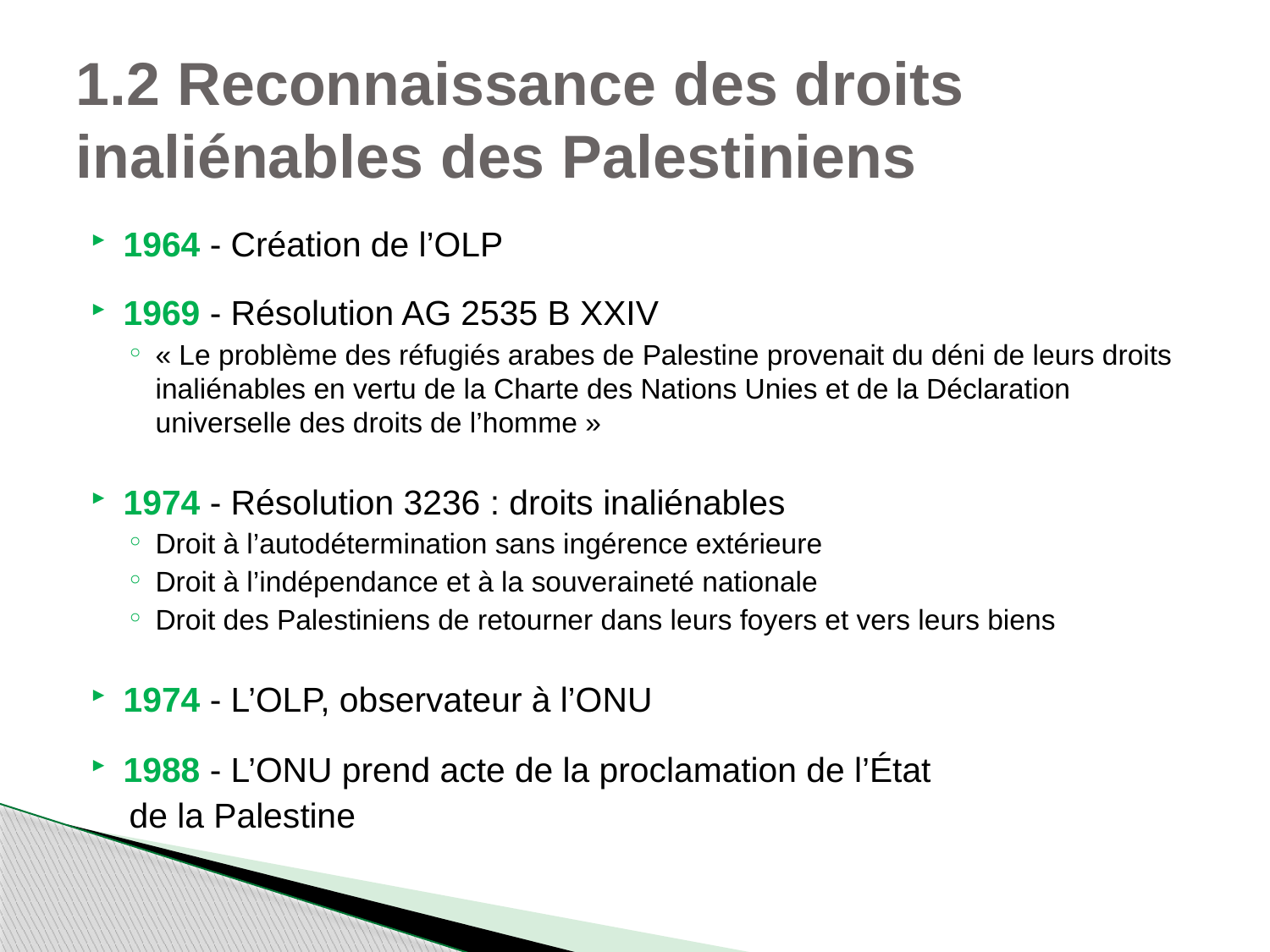

# 1.2 Reconnaissance des droits inaliénables des Palestiniens
1964 - Création de l’OLP

1969 - Résolution AG 2535 B XXIV
« Le problème des réfugiés arabes de Palestine provenait du déni de leurs droits inaliénables en vertu de la Charte des Nations Unies et de la Déclaration universelle des droits de l’homme »

1974 - Résolution 3236 : droits inaliénables
Droit à l’autodétermination sans ingérence extérieure
Droit à l’indépendance et à la souveraineté nationale
Droit des Palestiniens de retourner dans leurs foyers et vers leurs biens

1974 - L’OLP, observateur à l’ONU

1988 - L’ONU prend acte de la proclamation de l’État
    de la Palestine